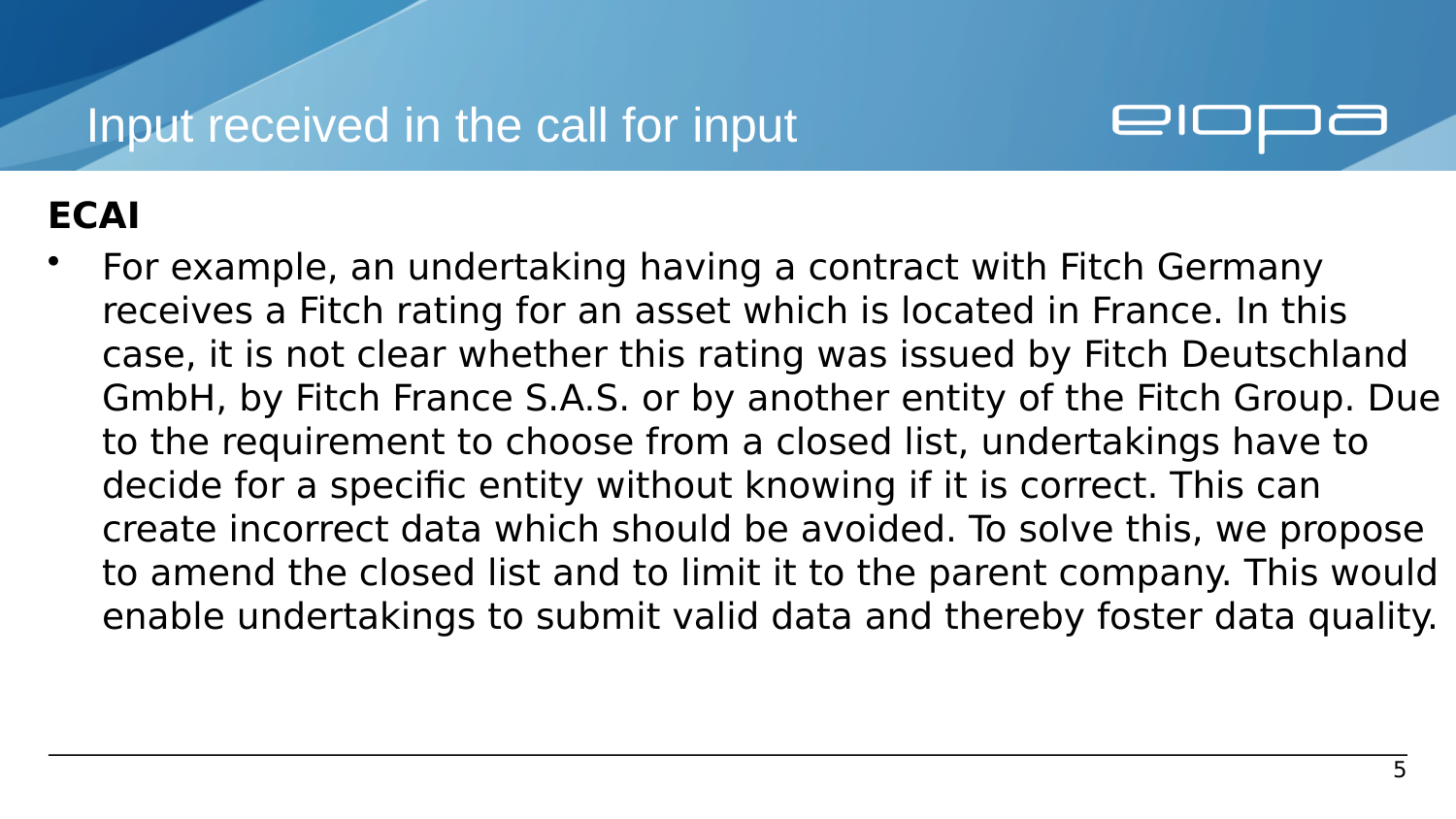

# Input received in the call for input

ECAI
For example, an undertaking having a contract with Fitch Germany receives a Fitch rating for an asset which is located in France. In this case, it is not clear whether this rating was issued by Fitch Deutschland GmbH, by Fitch France S.A.S. or by another entity of the Fitch Group. Due to the requirement to choose from a closed list, undertakings have to decide for a specific entity without knowing if it is correct. This can create incorrect data which should be avoided. To solve this, we propose to amend the closed list and to limit it to the parent company. This would enable undertakings to submit valid data and thereby foster data quality.